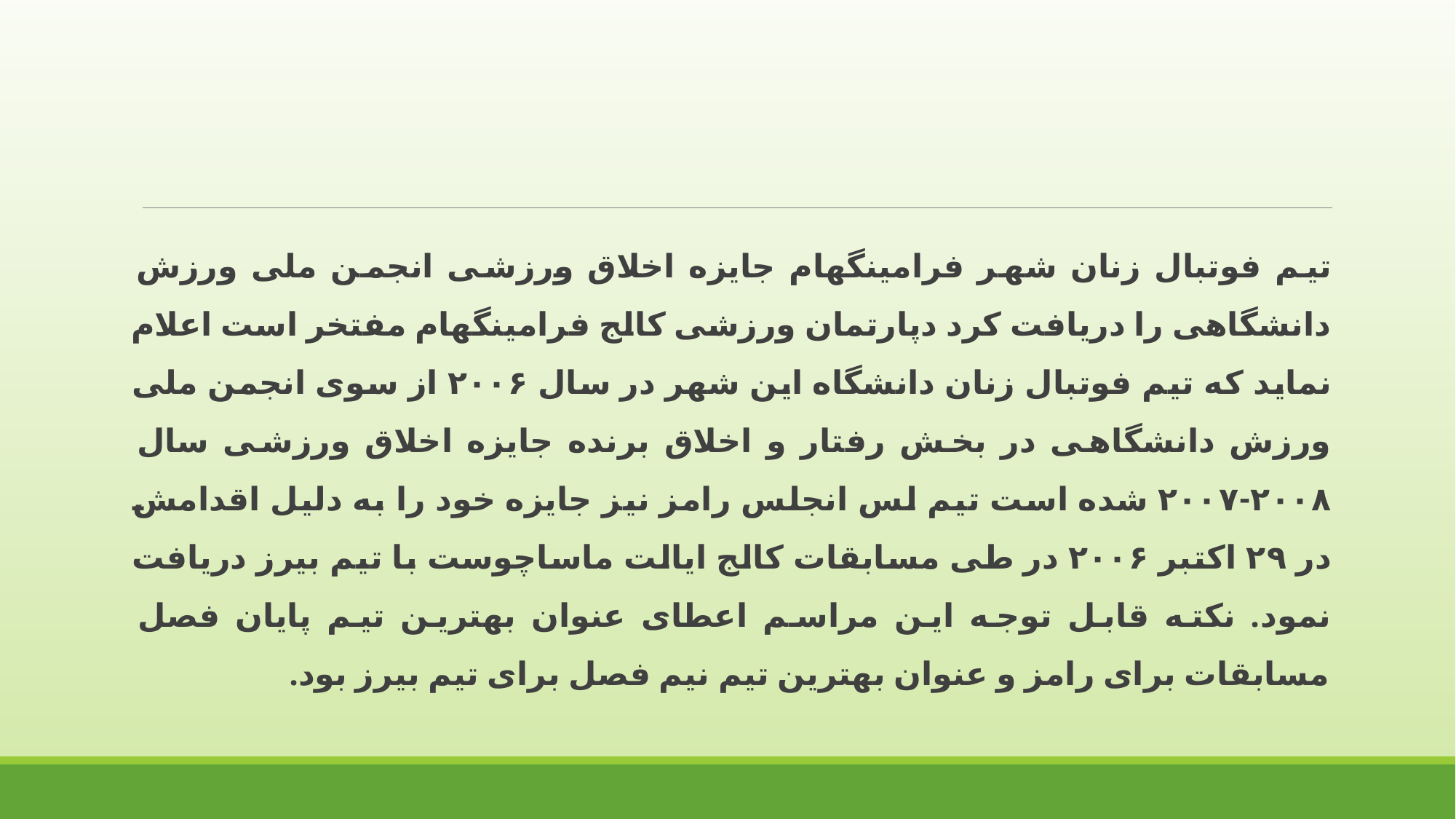

تیم فوتبال زنان شهر فرامینگهام جایزه اخلاق ورزشی انجمن ملی ورزش دانشگاهی را دریافت کرد دپارتمان ورزشی کالج فرامینگهام مفتخر است اعلام نماید که تیم فوتبال زنان دانشگاه این شهر در سال ۲۰۰۶ از سوی انجمن ملی ورزش دانشگاهی در بخش رفتار و اخلاق برنده جایزه اخلاق ورزشی سال ۲۰۰۸-۲۰۰۷ شده است تیم لس انجلس رامز نیز جایزه خود را به دلیل اقدامش در ۲۹ اکتبر ۲۰۰۶ در طی مسابقات کالج ایالت ماساچوست با تیم بیرز دریافت نمود. نکته قابل توجه این مراسم اعطای عنوان بهترین تیم پایان فصل مسابقات برای رامز و عنوان بهترین تیم نیم فصل برای تیم بیرز بود.